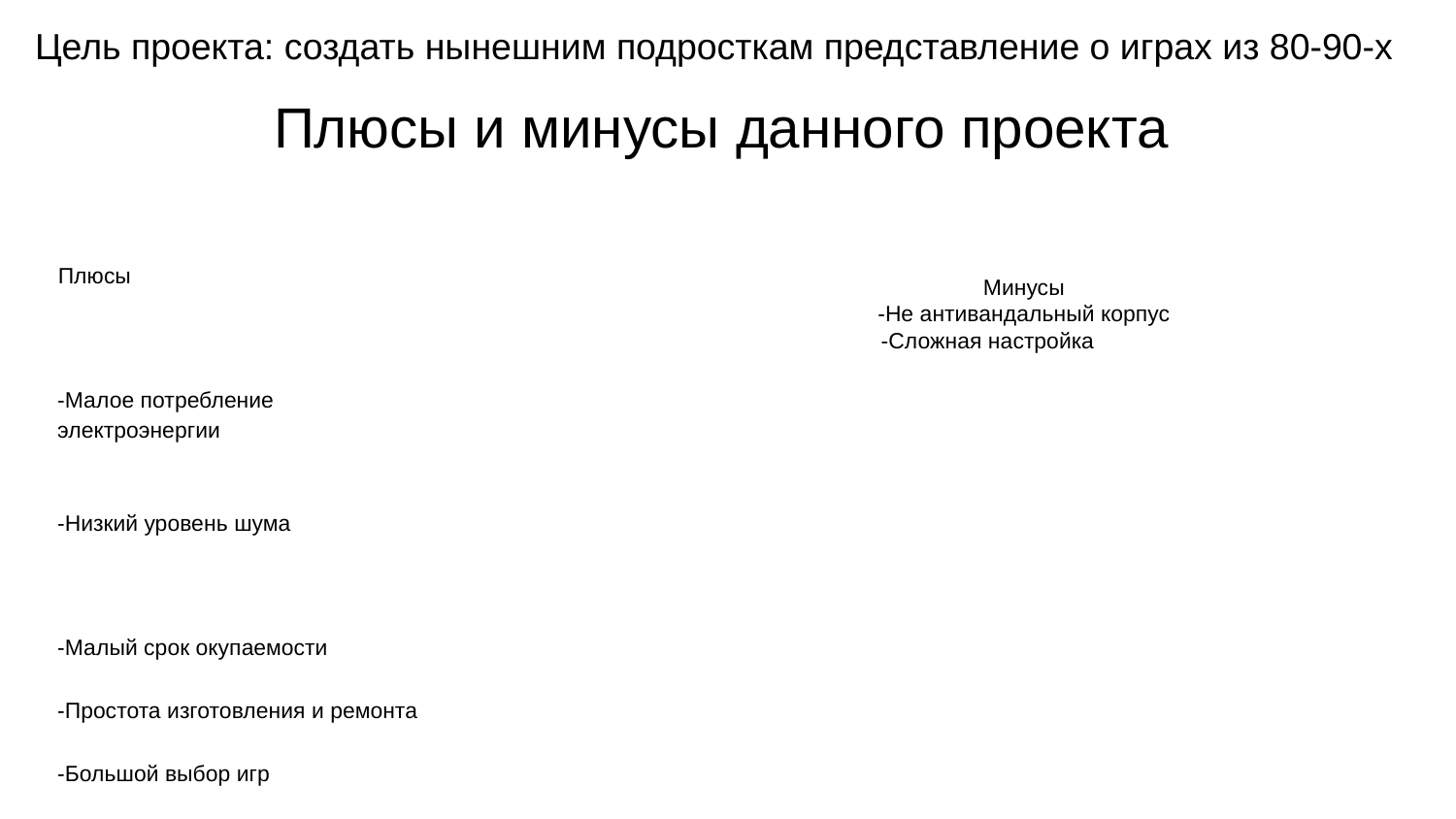

Цель проекта: создать нынешним подросткам представление о играх из 80-90-х
# Плюсы и минусы данного проекта
Плюсы
-Малое потребление электроэнергии
-Низкий уровень шума
-Малый срок окупаемости
-Простота изготовления и ремонта
-Большой выбор игр
Минусы
-Не антивандальный корпус
              -Сложная настройка